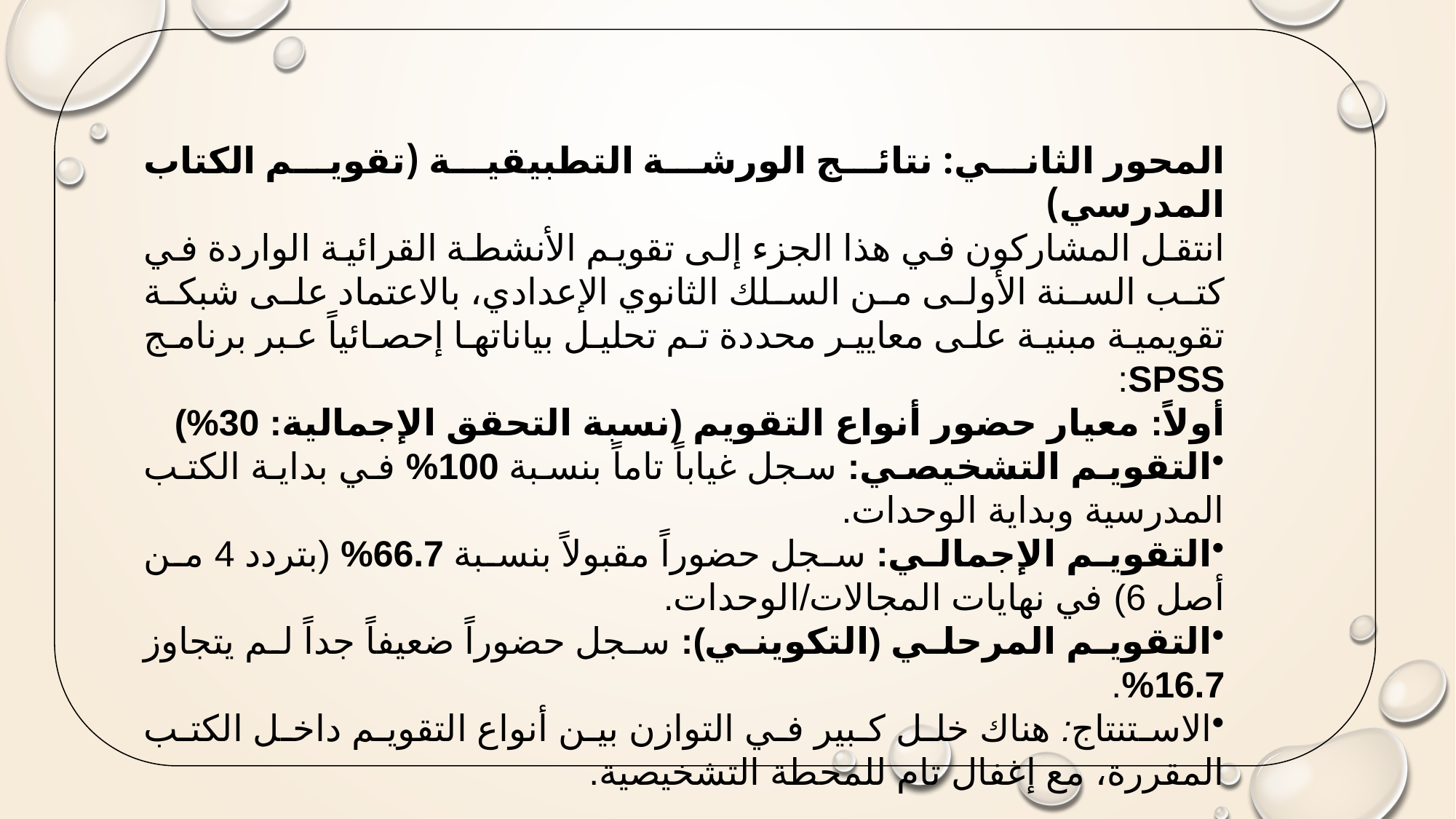

المحور الثاني: نتائج الورشة التطبيقية (تقويم الكتاب المدرسي)
انتقل المشاركون في هذا الجزء إلى تقويم الأنشطة القرائية الواردة في كتب السنة الأولى من السلك الثانوي الإعدادي، بالاعتماد على شبكة تقويمية مبنية على معايير محددة تم تحليل بياناتها إحصائياً عبر برنامج SPSS:
أولاً: معيار حضور أنواع التقويم (نسبة التحقق الإجمالية: 30%)
التقويم التشخيصي: سجل غياباً تاماً بنسبة 100% في بداية الكتب المدرسية وبداية الوحدات.
التقويم الإجمالي: سجل حضوراً مقبولاً بنسبة 66.7% (بتردد 4 من أصل 6) في نهايات المجالات/الوحدات.
التقويم المرحلي (التكويني): سجل حضوراً ضعيفاً جداً لم يتجاوز 16.7%.
الاستنتاج: هناك خلل كبير في التوازن بين أنواع التقويم داخل الكتب المقررة، مع إغفال تام للمحطة التشخيصية.